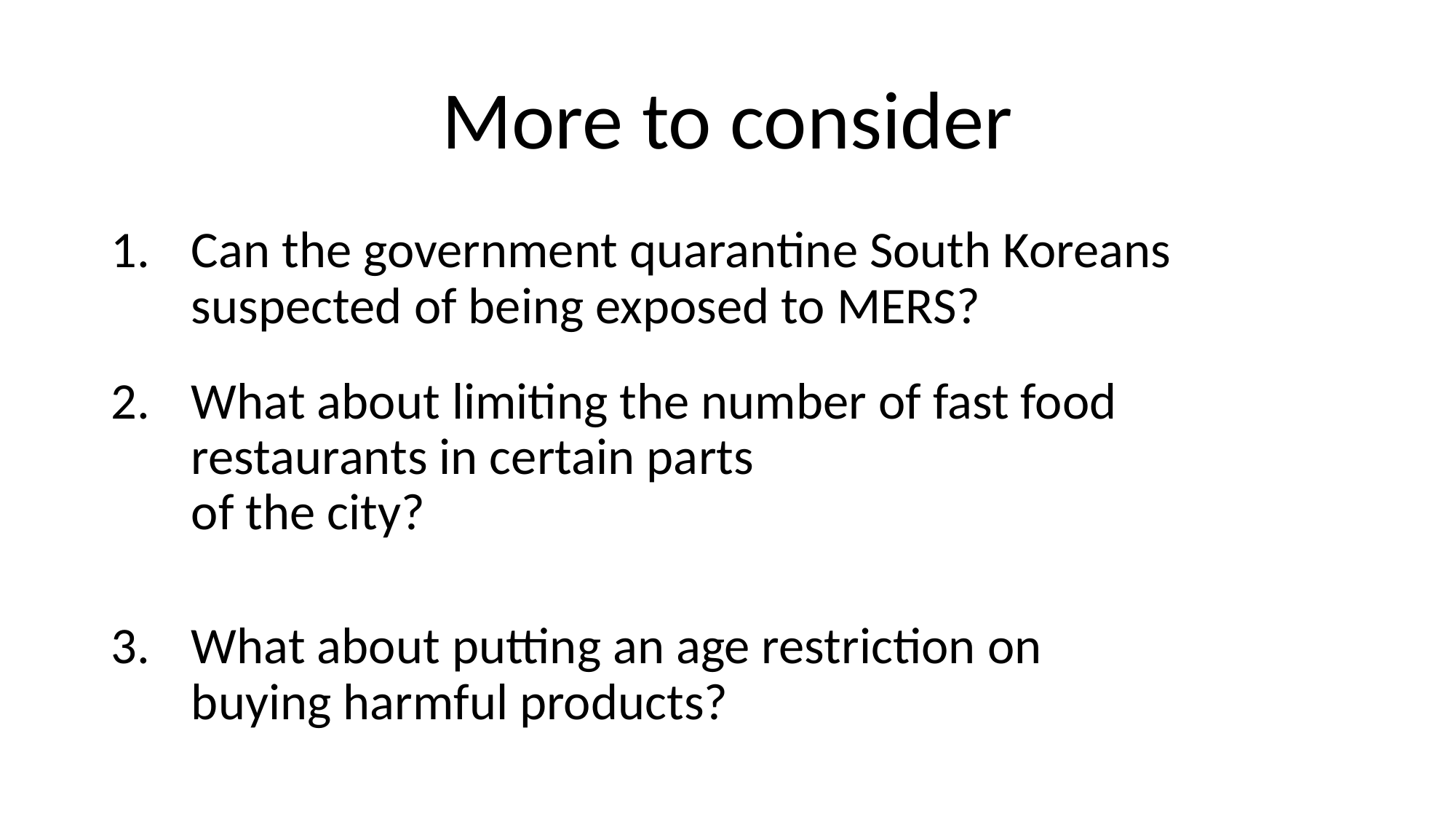

# More to consider
Can the government quarantine South Koreans suspected of being exposed to MERS?
What about limiting the number of fast food restaurants in certain parts
of the city?

What about putting an age restriction on
buying harmful products?